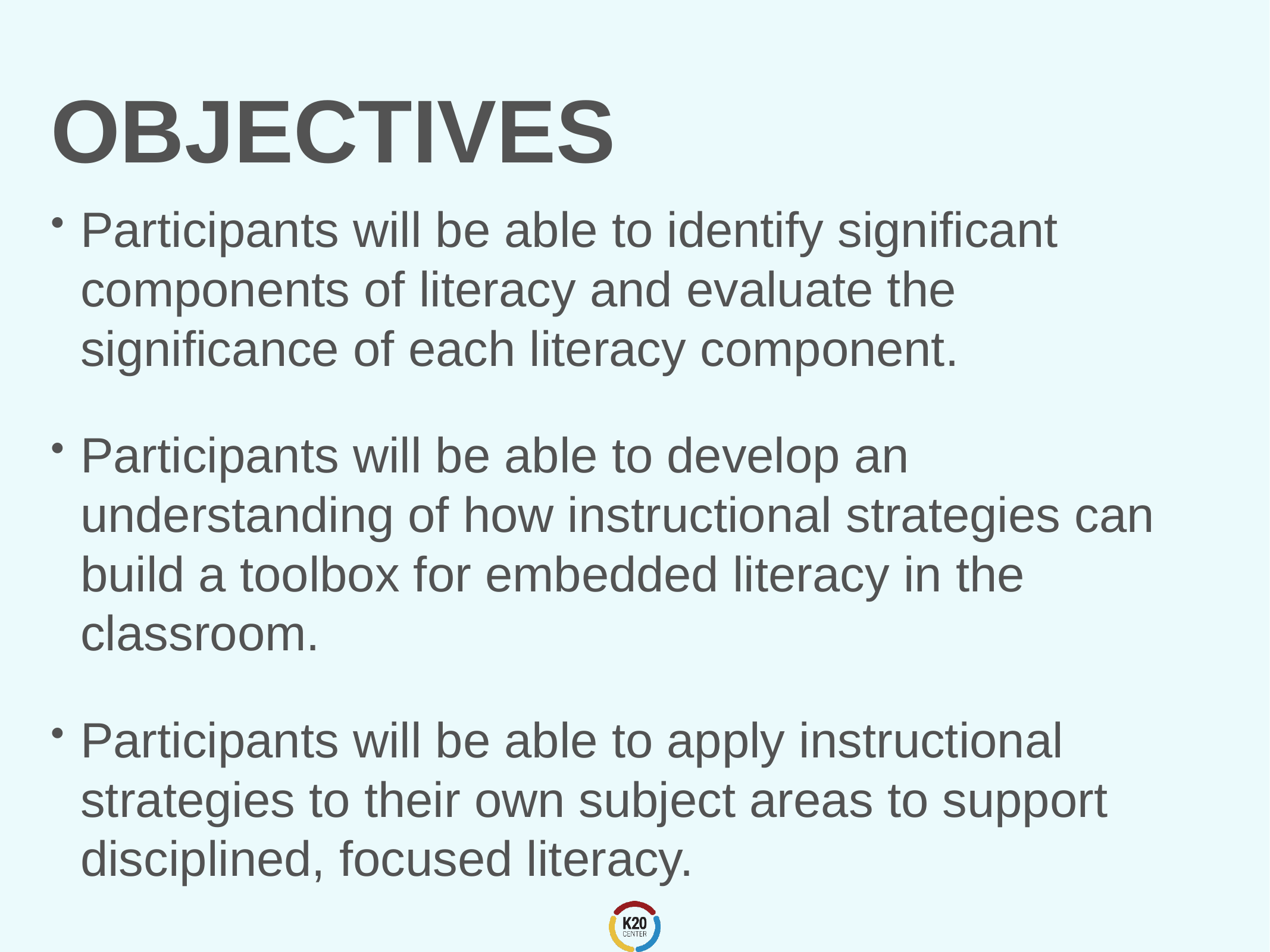

# Objectives
Participants will be able to identify significant components of literacy and evaluate the significance of each literacy component.
Participants will be able to develop an understanding of how instructional strategies can build a toolbox for embedded literacy in the classroom.
Participants will be able to apply instructional strategies to their own subject areas to support disciplined, focused literacy.